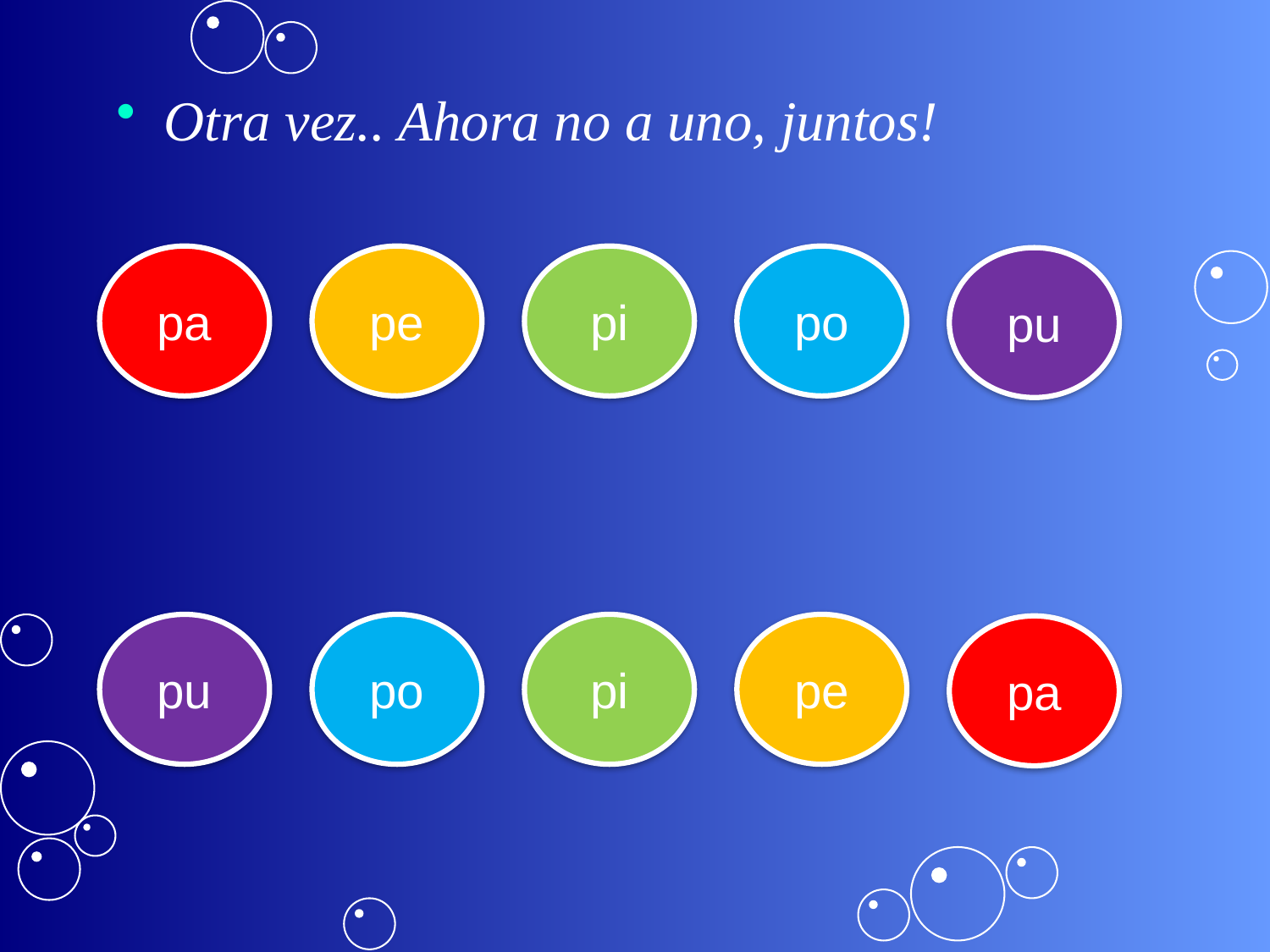

Otra vez.. Ahora no a uno, juntos!
pa
pe
pi
po
pu
pu
po
pi
pe
pa